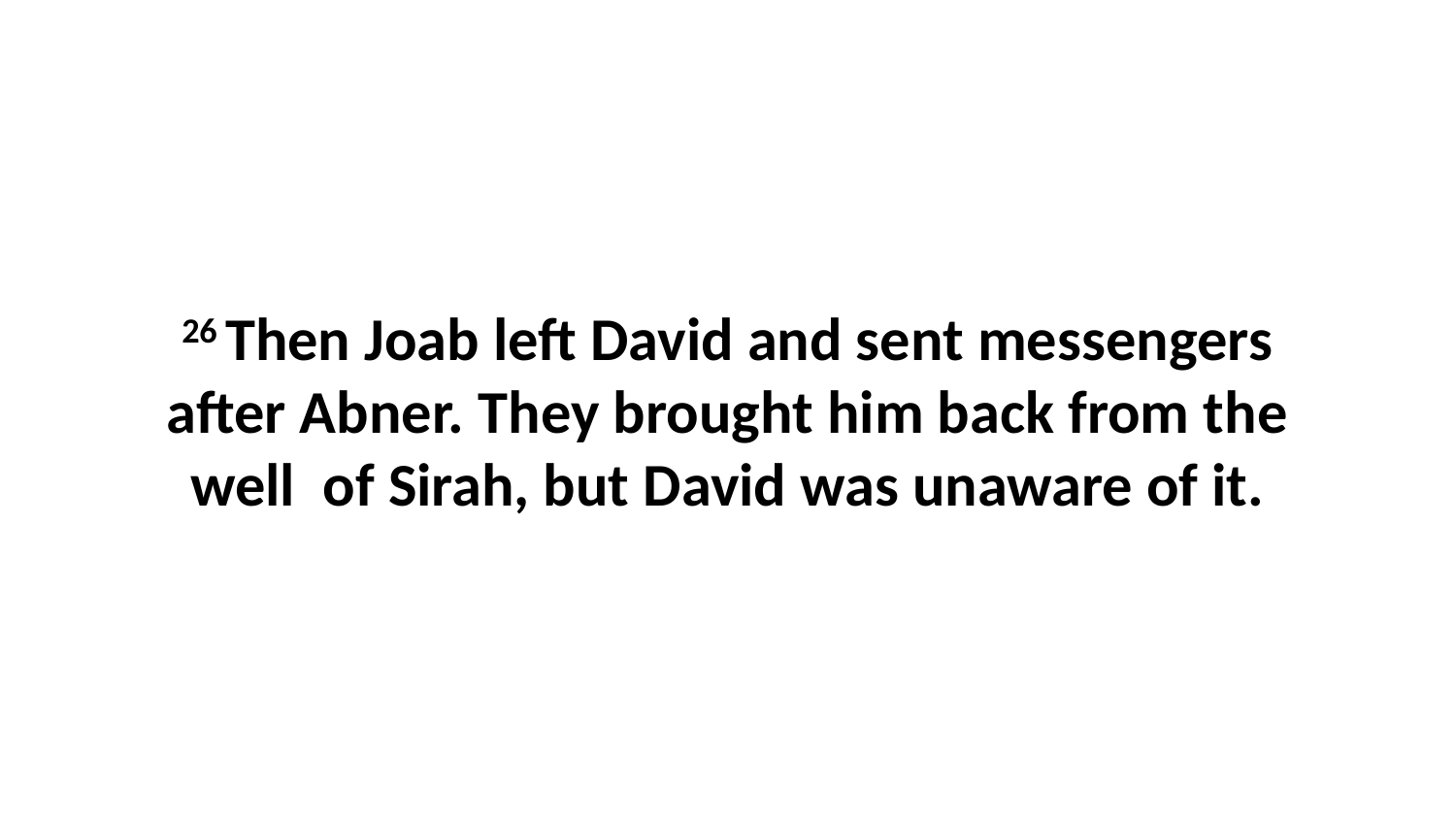

26 Then Joab left David and sent messengers after Abner. They brought him back from the well  of Sirah, but David was unaware of it.